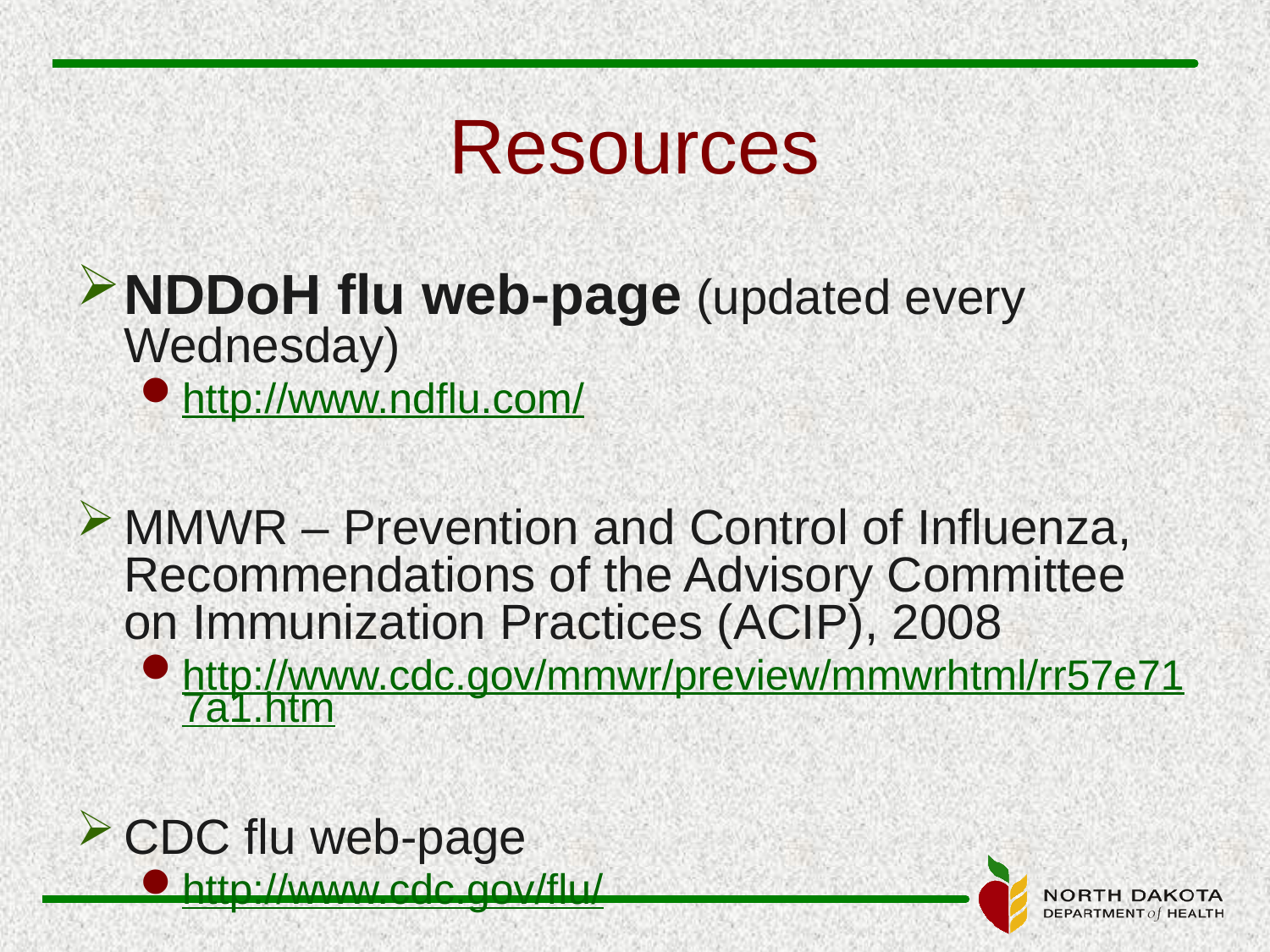

# Resources
NDDoH flu web-page (updated every Wednesday)
http://www.ndflu.com/

MMWR – Prevention and Control of Influenza, Recommendations of the Advisory Committee on Immunization Practices (ACIP), 2008
http://www.cdc.gov/mmwr/preview/mmwrhtml/rr57e717a1.htm

CDC flu web-page
http://www.cdc.gov/flu/